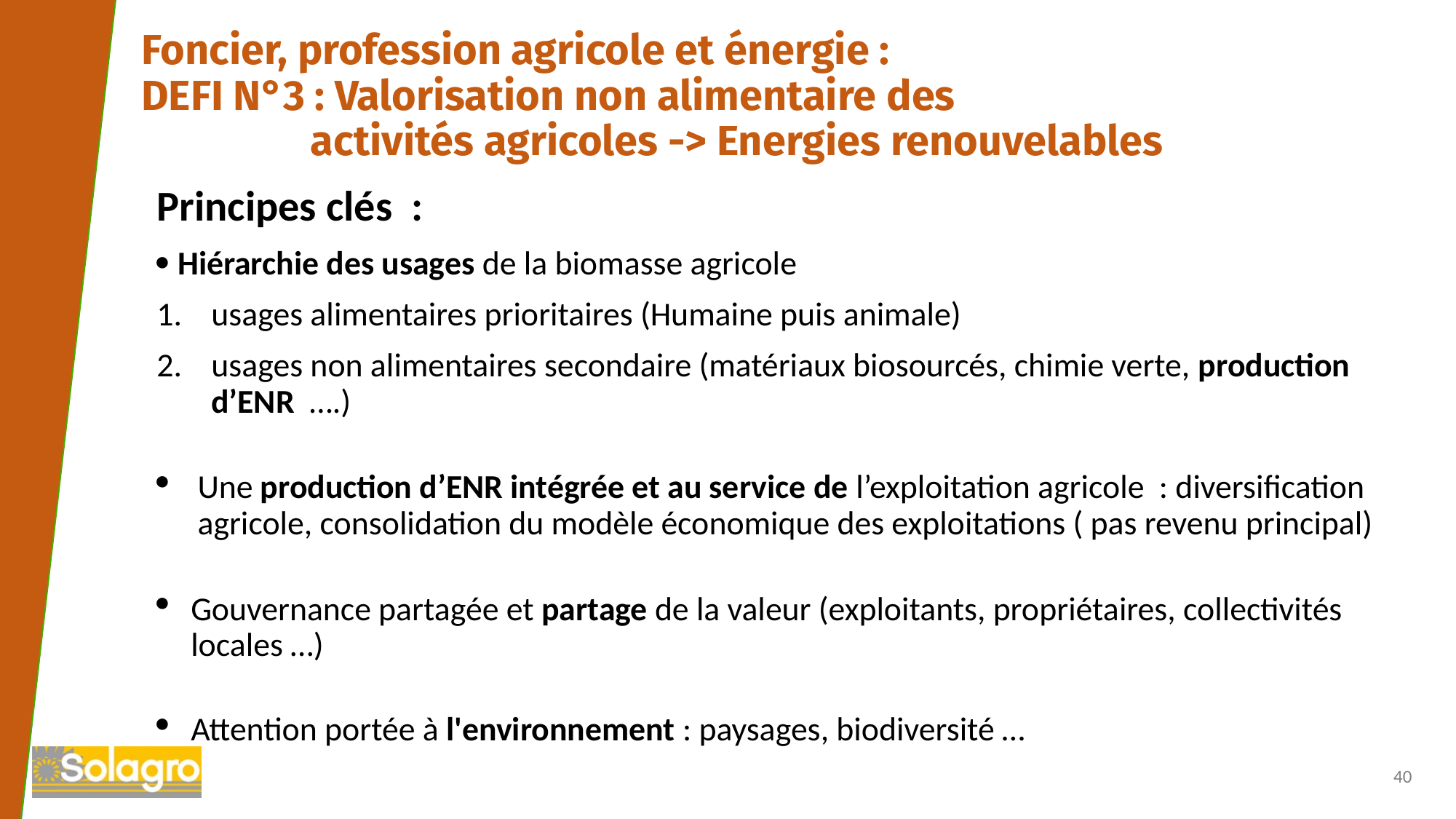

Foncier, profession agricole et énergie :
DEFI N°3 : Valorisation non alimentaire des
                 activités agricoles -> Energies renouvelables
Principes clés  :
• Hiérarchie des usages de la biomasse agricole
usages alimentaires prioritaires (Humaine puis animale)
usages non alimentaires secondaire (matériaux biosourcés, chimie verte, production d’ENR  ….)

Une production d’ENR intégrée et au service de l’exploitation agricole  : diversification agricole, consolidation du modèle économique des exploitations ( pas revenu principal)

Gouvernance partagée et partage de la valeur (exploitants, propriétaires, collectivités locales …)

Attention portée à l'environnement : paysages, biodiversité …
40